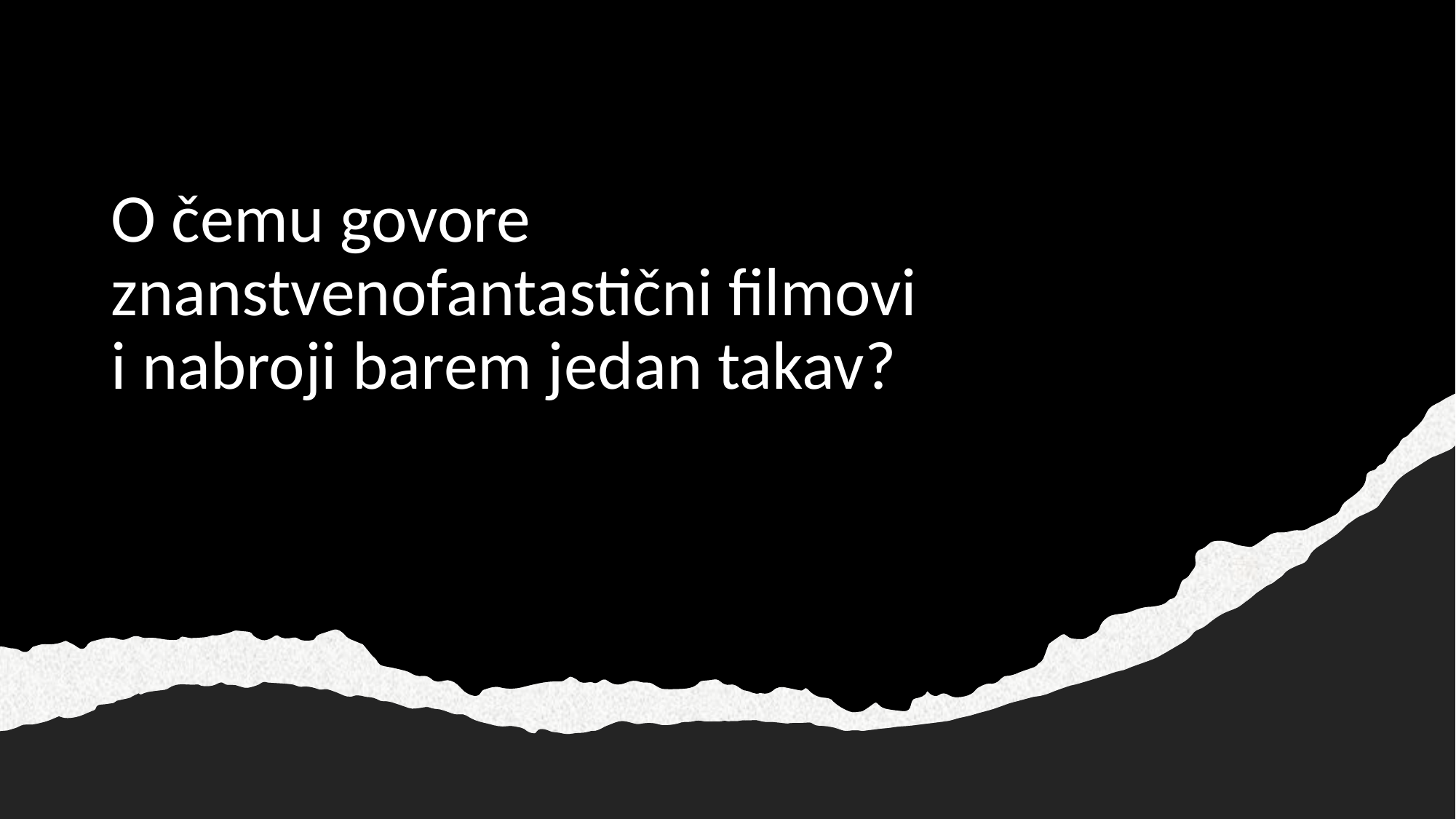

# O čemu govore znanstvenofantastični filmovi i nabroji barem jedan takav?